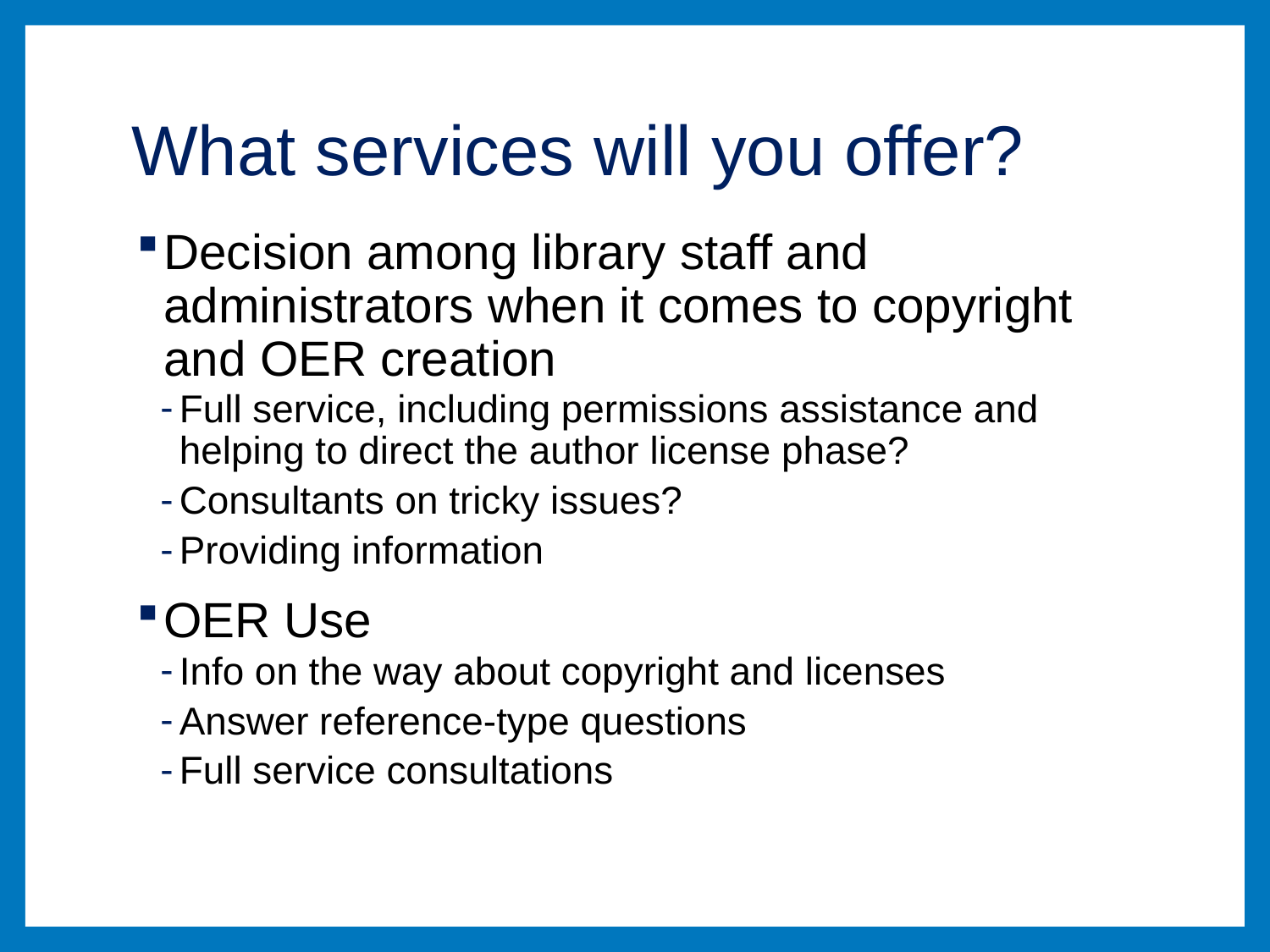

# What services will you offer?
Decision among library staff and administrators when it comes to copyright and OER creation
Full service, including permissions assistance and helping to direct the author license phase?
Consultants on tricky issues?
Providing information
OER Use
Info on the way about copyright and licenses
Answer reference-type questions
Full service consultations